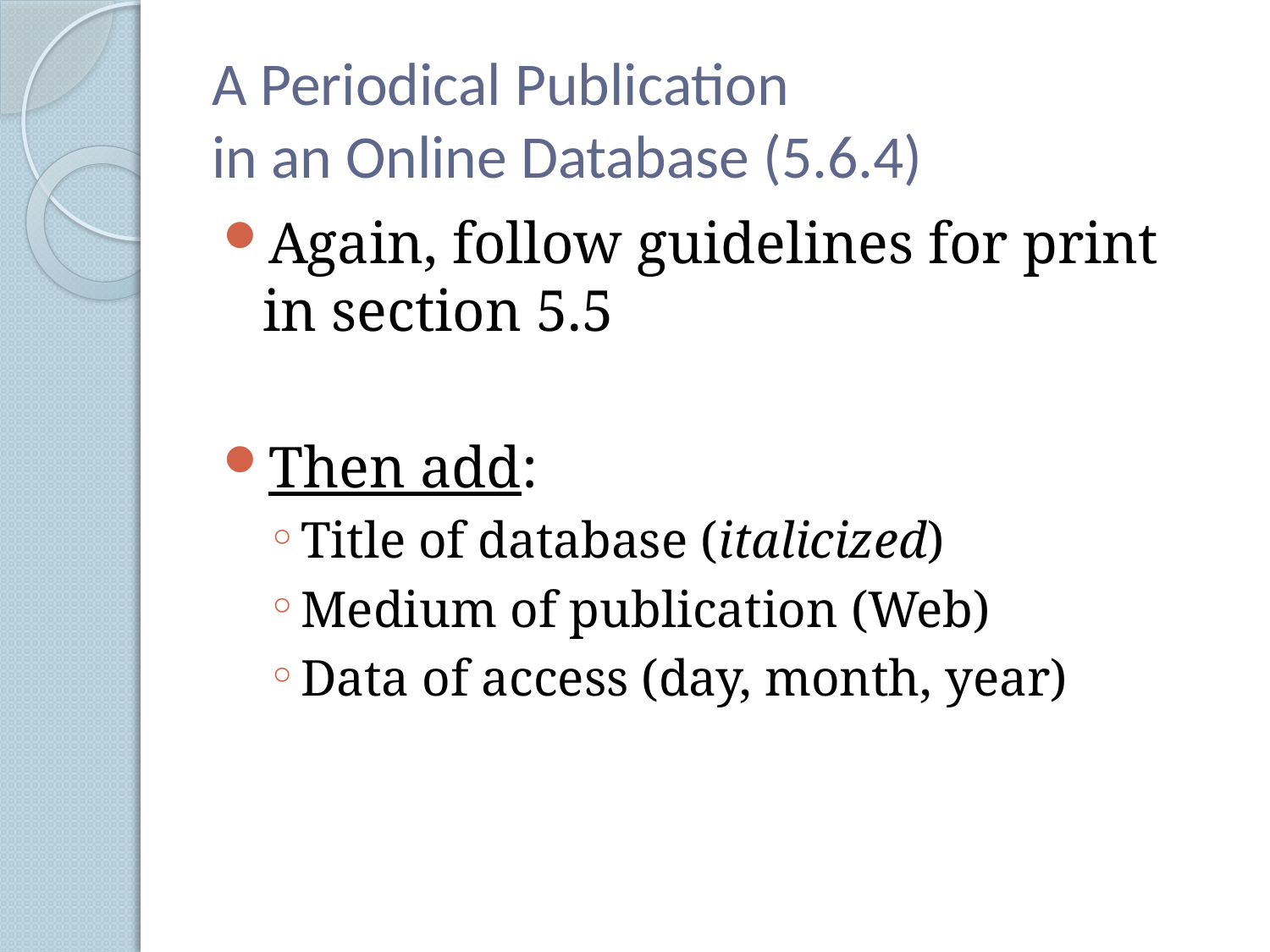

# A Periodical Publication in an Online Database (5.6.4)
Again, follow guidelines for print in section 5.5

Then add:
Title of database (italicized)
Medium of publication (Web)
Data of access (day, month, year)